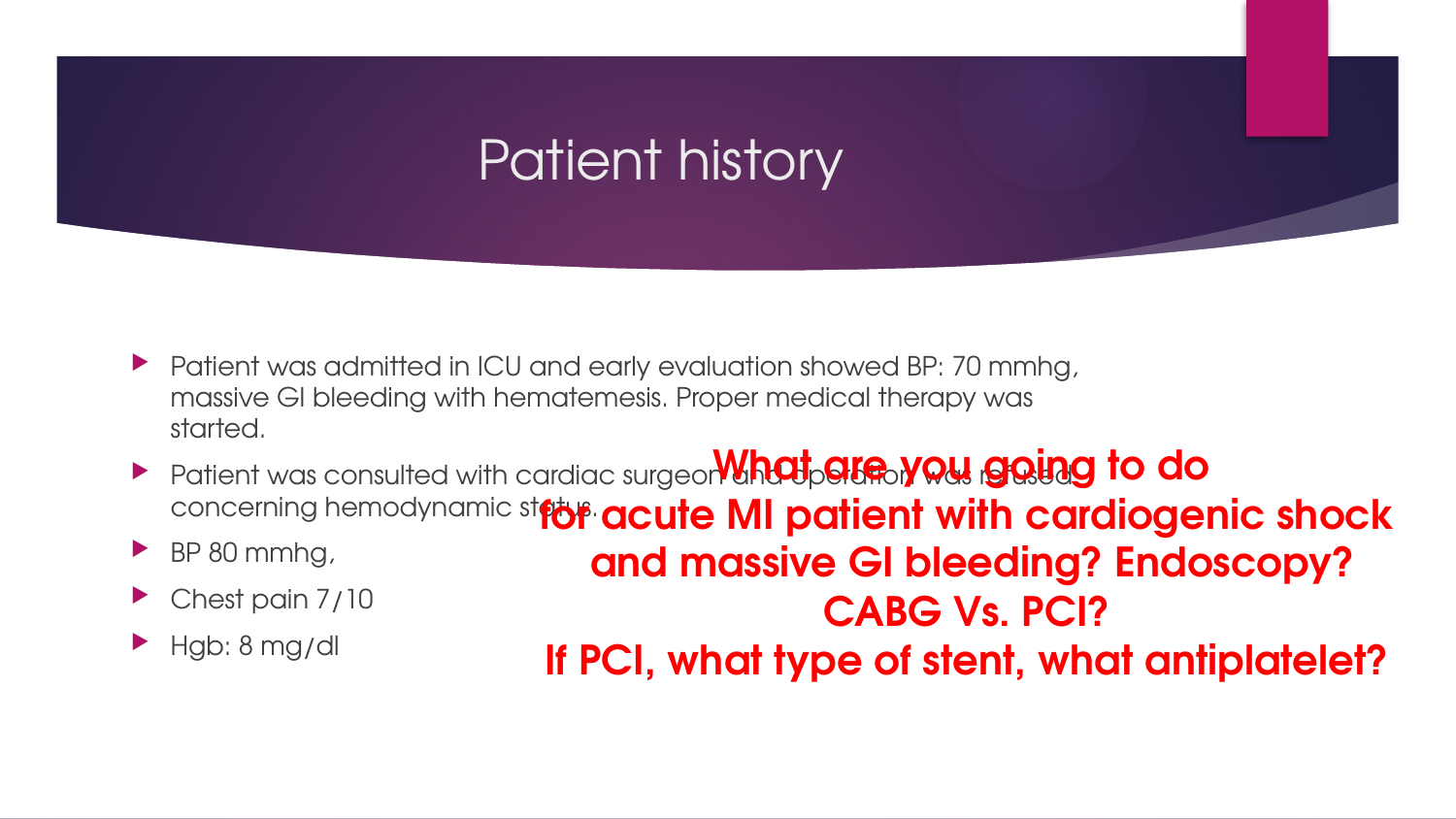

# Patient history
Patient was admitted in ICU and early evaluation showed BP: 70 mmhg, massive GI bleeding with hematemesis. Proper medical therapy was started.
Patient was consulted with cardiac surgeon and operation was refused concerning hemodynamic status.
BP 80 mmhg,
Chest pain 7/10
Hgb: 8 mg/dl

What are you going to do
for acute MI patient with cardiogenic shock
 and massive GI bleeding? Endoscopy?
CABG Vs. PCI?
If PCI, what type of stent, what antiplatelet?